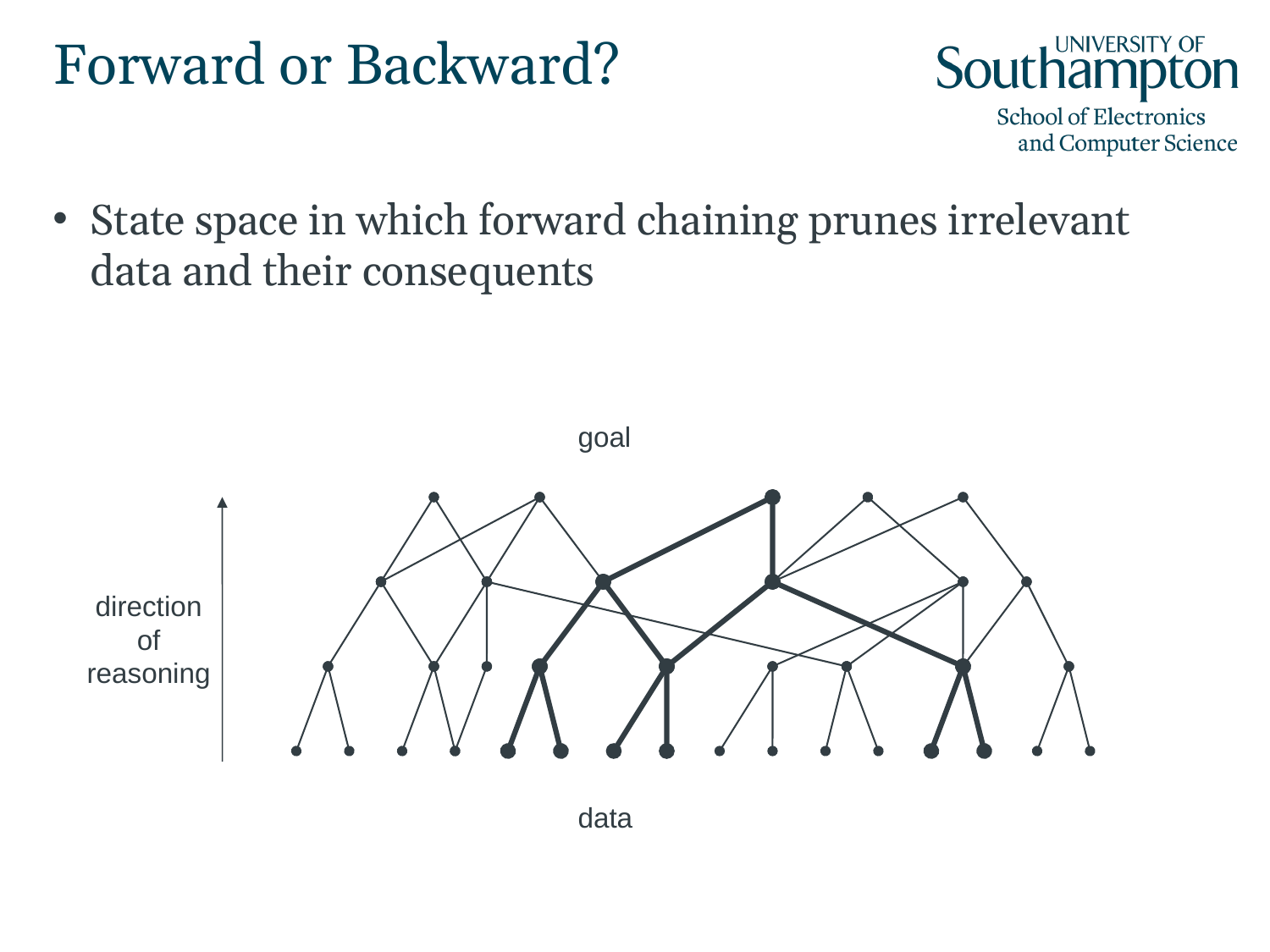

# Forward or Backward?
State space in which forward chaining prunes irrelevant data and their consequents
goal

direction
of
reasoning

data